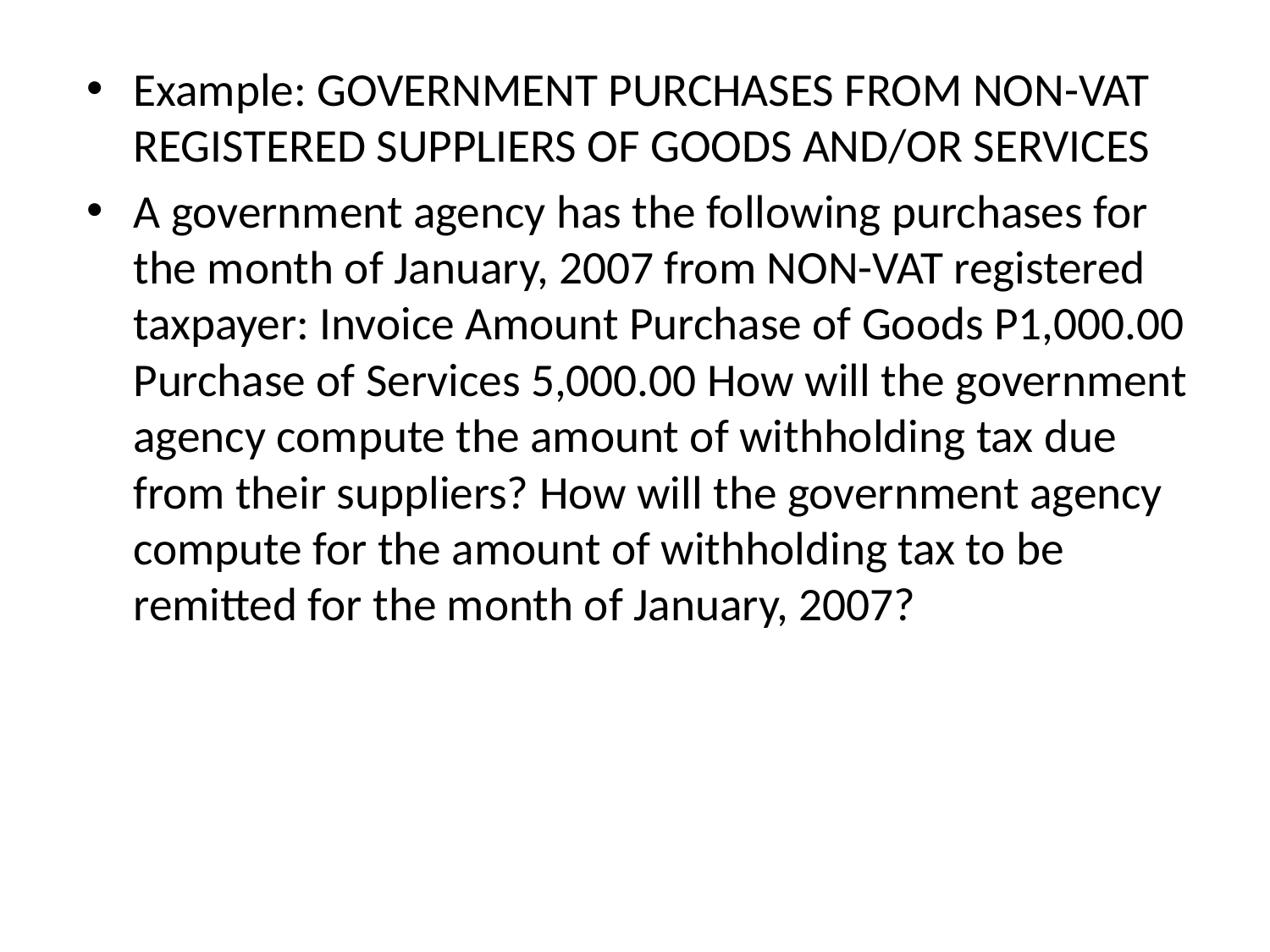

Example: GOVERNMENT PURCHASES FROM NON-VAT REGISTERED SUPPLIERS OF GOODS AND/OR SERVICES
A government agency has the following purchases for the month of January, 2007 from NON-VAT registered taxpayer: Invoice Amount Purchase of Goods P1,000.00 Purchase of Services 5,000.00 How will the government agency compute the amount of withholding tax due from their suppliers? How will the government agency compute for the amount of withholding tax to be remitted for the month of January, 2007?